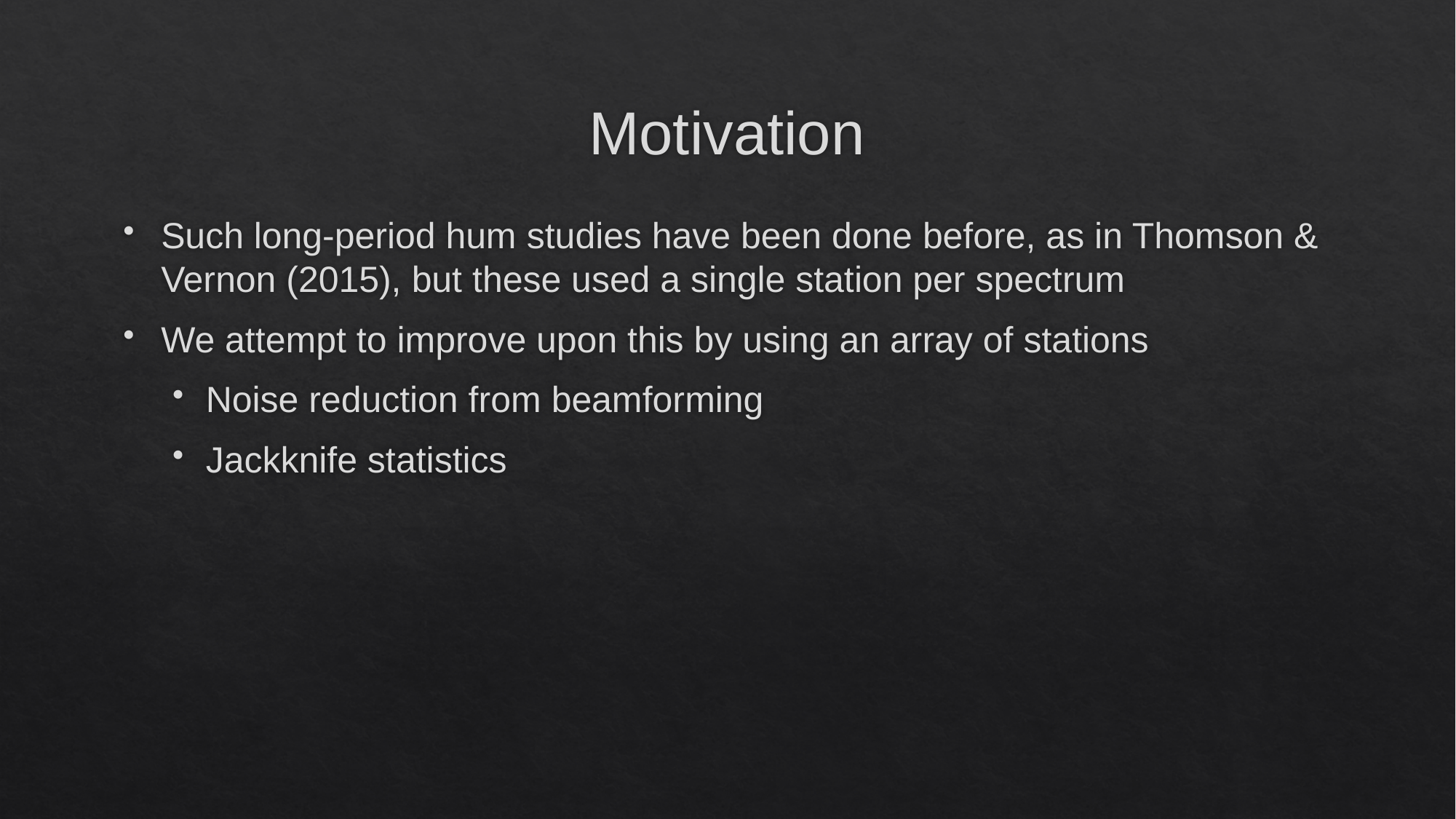

# Motivation
Such long-period hum studies have been done before, as in Thomson & Vernon (2015), but these used a single station per spectrum
We attempt to improve upon this by using an array of stations
Noise reduction from beamforming
Jackknife statistics